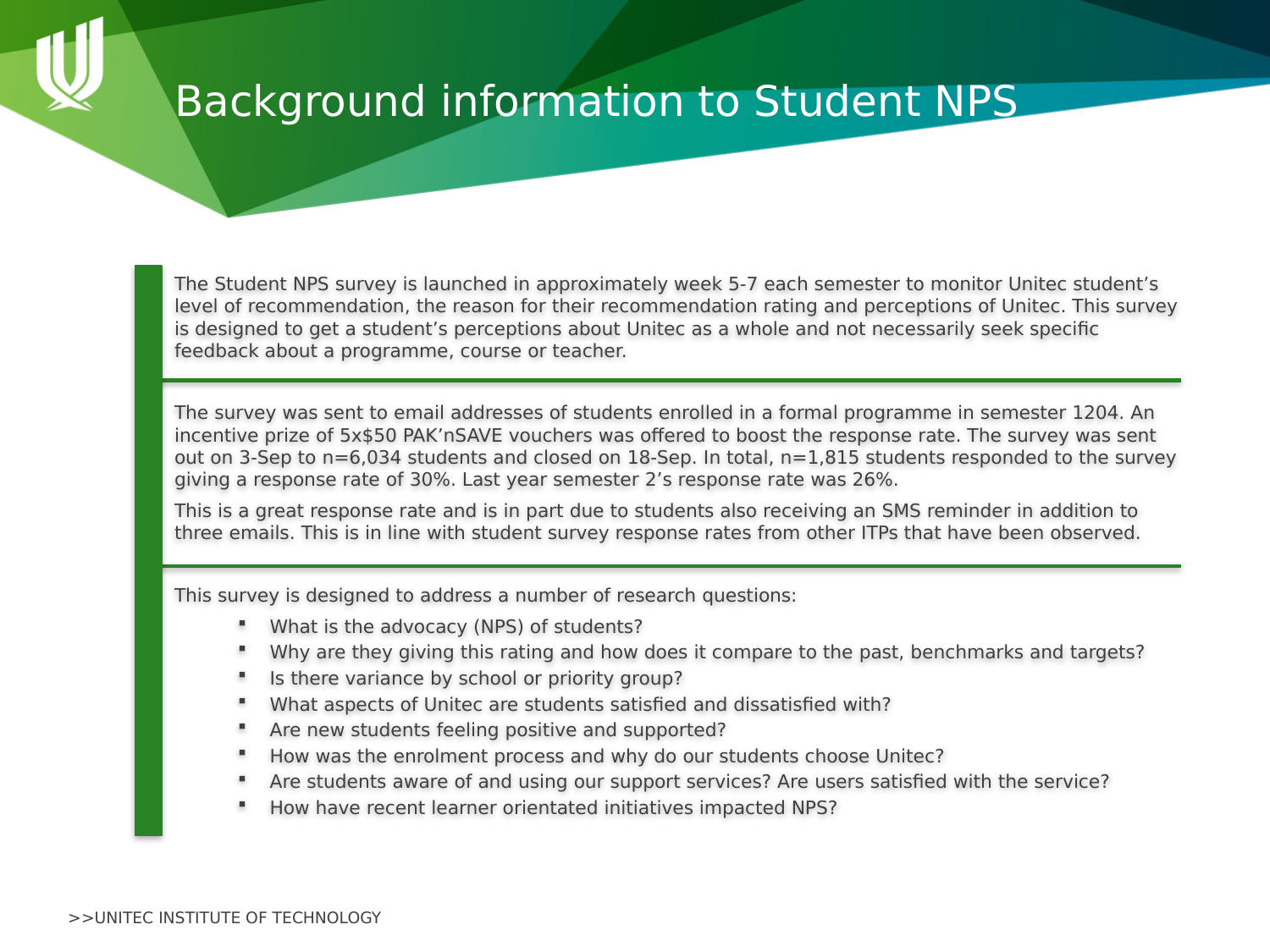

# Background information to Student NPS

The Student NPS survey is launched in approximately week 5-7 each semester to monitor Unitec student’s level of recommendation, the reason for their recommendation rating and perceptions of Unitec. This survey is designed to get a student’s perceptions about Unitec as a whole and not necessarily seek specific feedback about a programme, course or teacher.

The survey was sent to email addresses of students enrolled in a formal programme in semester 1204. An incentive prize of 5x$50 PAK’nSAVE vouchers was offered to boost the response rate. The survey was sent out on 3-Sep to n=6,034 students and closed on 18-Sep. In total, n=1,815 students responded to the survey giving a response rate of 30%. Last year semester 2’s response rate was 26%.
This is a great response rate and is in part due to students also receiving an SMS reminder in addition to three emails. This is in line with student survey response rates from other ITPs that have been observed.

This survey is designed to address a number of research questions:
What is the advocacy (NPS) of students?
Why are they giving this rating and how does it compare to the past, benchmarks and targets?
Is there variance by school or priority group?
What aspects of Unitec are students satisfied and dissatisfied with?
Are new students feeling positive and supported?
How was the enrolment process and why do our students choose Unitec?
Are students aware of and using our support services? Are users satisfied with the service?
How have recent learner orientated initiatives impacted NPS?